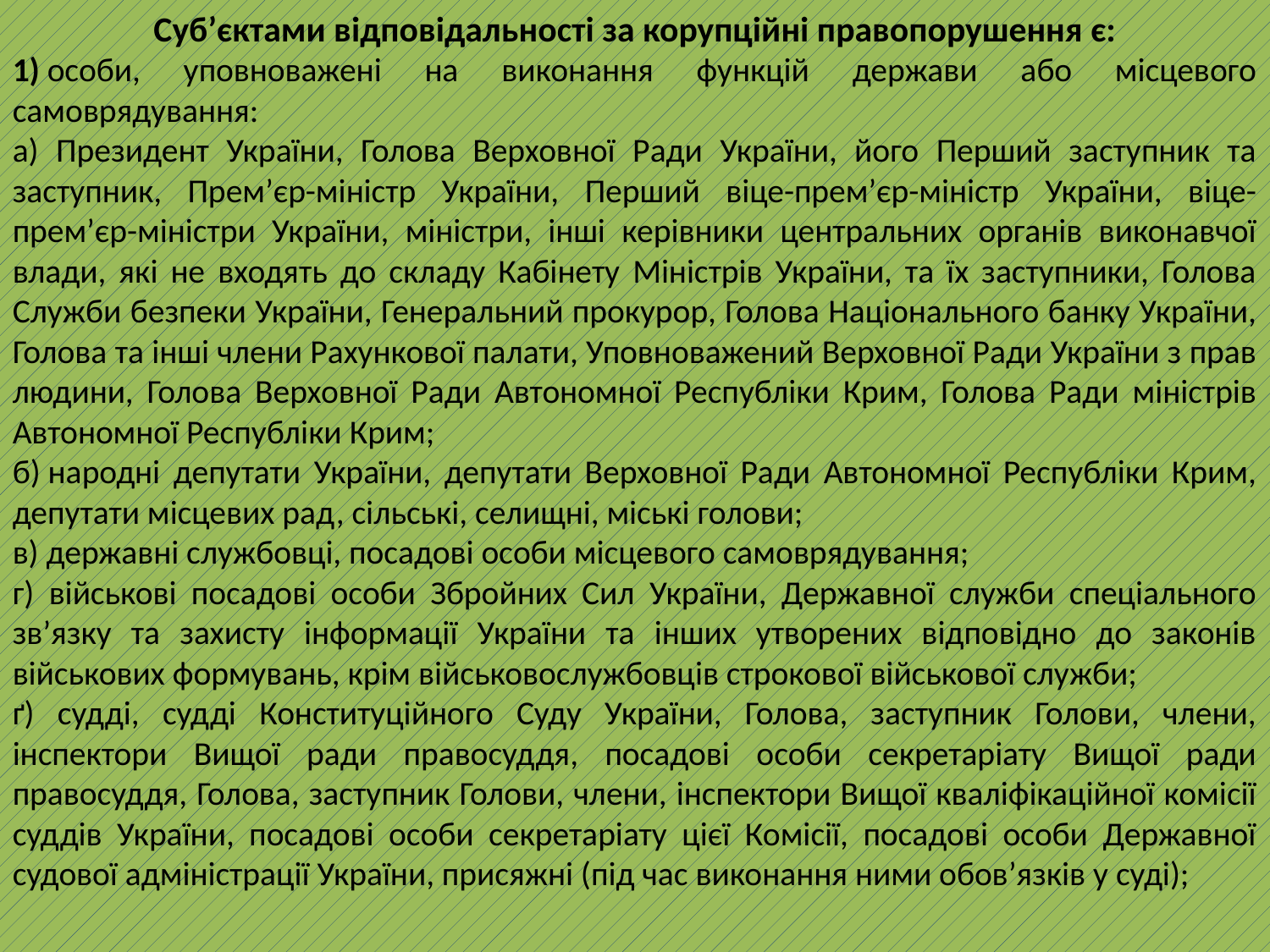

Суб’єктами відповідальності за корупційні правопорушення є:
1) особи, уповноважені на виконання функцій держави або місцевого самоврядування:
а) Президент України, Голова Верховної Ради України, його Перший заступник та заступник, Прем’єр-міністр України, Перший віце-прем’єр-міністр України, віце-прем’єр-міністри України, міністри, інші керівники центральних органів виконавчої влади, які не входять до складу Кабінету Міністрів України, та їх заступники, Голова Служби безпеки України, Генеральний прокурор, Голова Національного банку України, Голова та інші члени Рахункової палати, Уповноважений Верховної Ради України з прав людини, Голова Верховної Ради Автономної Республіки Крим, Голова Ради міністрів Автономної Республіки Крим;
б) народні депутати України, депутати Верховної Ради Автономної Республіки Крим, депутати місцевих рад, сільські, селищні, міські голови;
в) державні службовці, посадові особи місцевого самоврядування;
г) військові посадові особи Збройних Сил України, Державної служби спеціального зв’язку та захисту інформації України та інших утворених відповідно до законів військових формувань, крім військовослужбовців строкової військової служби;
ґ) судді, судді Конституційного Суду України, Голова, заступник Голови, члени, інспектори Вищої ради правосуддя, посадові особи секретаріату Вищої ради правосуддя, Голова, заступник Голови, члени, інспектори Вищої кваліфікаційної комісії суддів України, посадові особи секретаріату цієї Комісії, посадові особи Державної судової адміністрації України, присяжні (під час виконання ними обов’язків у суді);